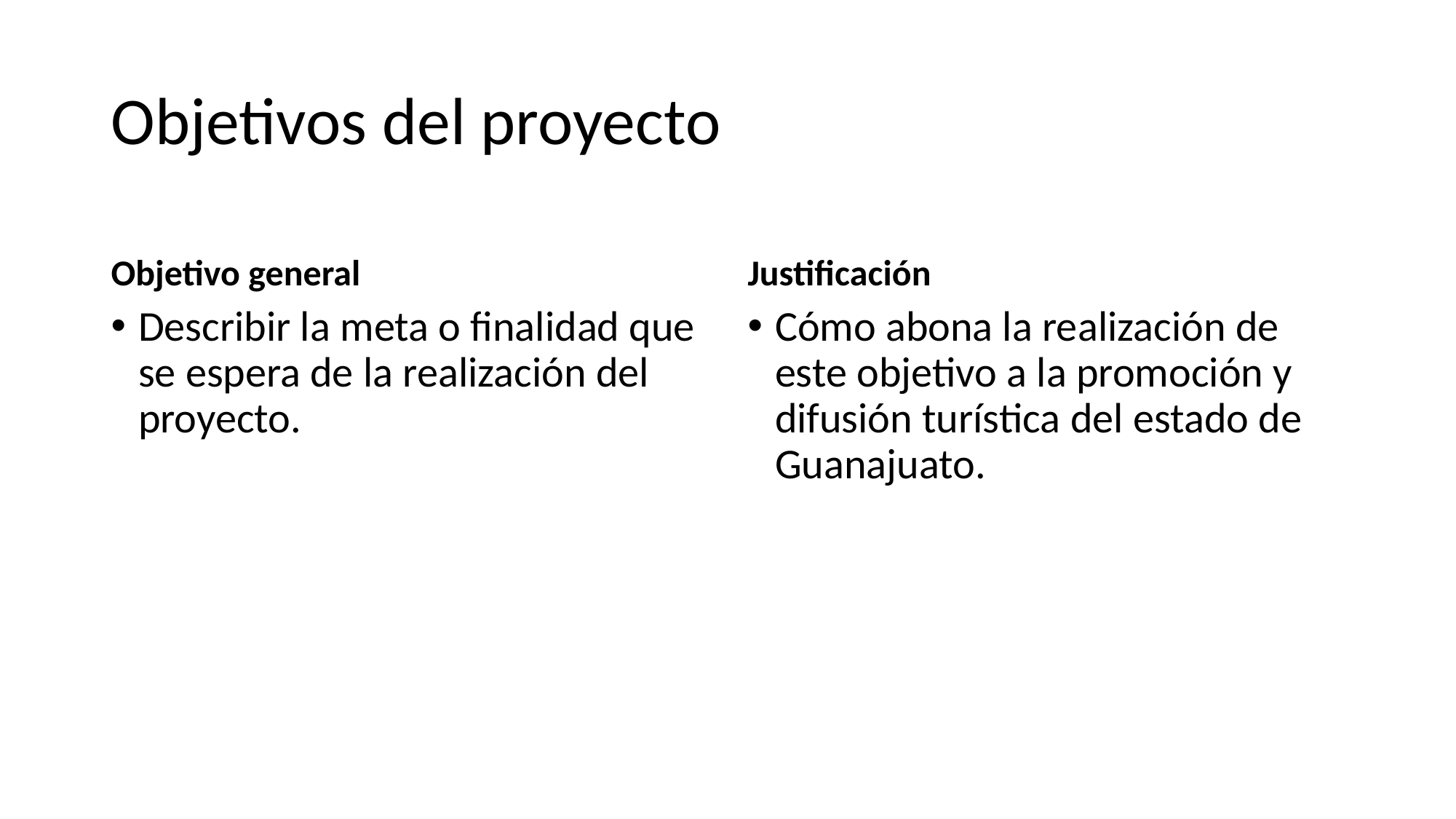

# Objetivos del proyecto
Objetivo general
Justificación
Describir la meta o finalidad que se espera de la realización del proyecto.

Cómo abona la realización de este objetivo a la promoción y difusión turística del estado de Guanajuato.